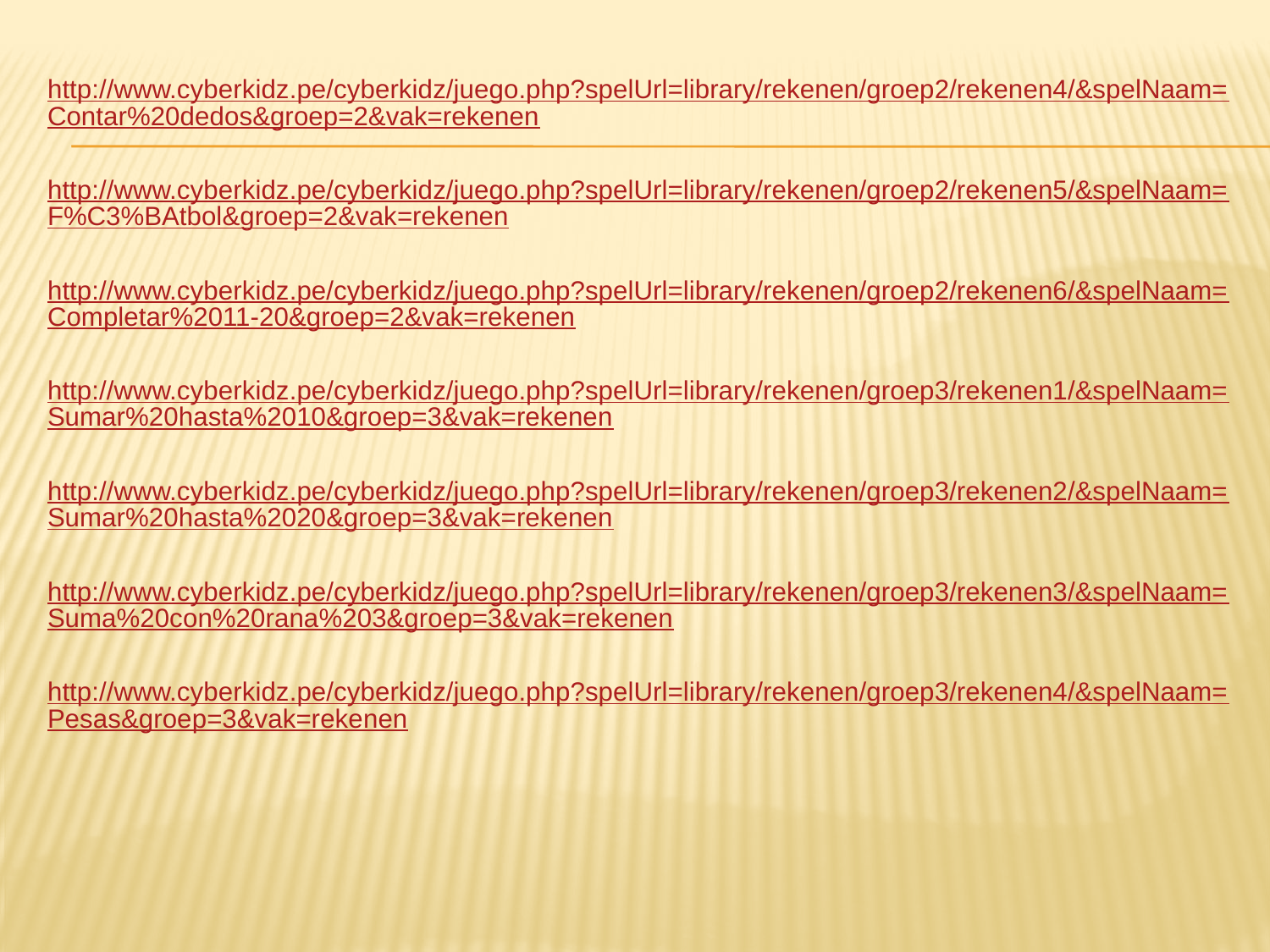

http://www.cyberkidz.pe/cyberkidz/juego.php?spelUrl=library/rekenen/groep2/rekenen4/&spelNaam=Contar%20dedos&groep=2&vak=rekenen

http://www.cyberkidz.pe/cyberkidz/juego.php?spelUrl=library/rekenen/groep2/rekenen5/&spelNaam=F%C3%BAtbol&groep=2&vak=rekenen

http://www.cyberkidz.pe/cyberkidz/juego.php?spelUrl=library/rekenen/groep2/rekenen6/&spelNaam=Completar%2011-20&groep=2&vak=rekenen

http://www.cyberkidz.pe/cyberkidz/juego.php?spelUrl=library/rekenen/groep3/rekenen1/&spelNaam=Sumar%20hasta%2010&groep=3&vak=rekenen

http://www.cyberkidz.pe/cyberkidz/juego.php?spelUrl=library/rekenen/groep3/rekenen2/&spelNaam=Sumar%20hasta%2020&groep=3&vak=rekenen

http://www.cyberkidz.pe/cyberkidz/juego.php?spelUrl=library/rekenen/groep3/rekenen3/&spelNaam=Suma%20con%20rana%203&groep=3&vak=rekenen

http://www.cyberkidz.pe/cyberkidz/juego.php?spelUrl=library/rekenen/groep3/rekenen4/&spelNaam=Pesas&groep=3&vak=rekenen